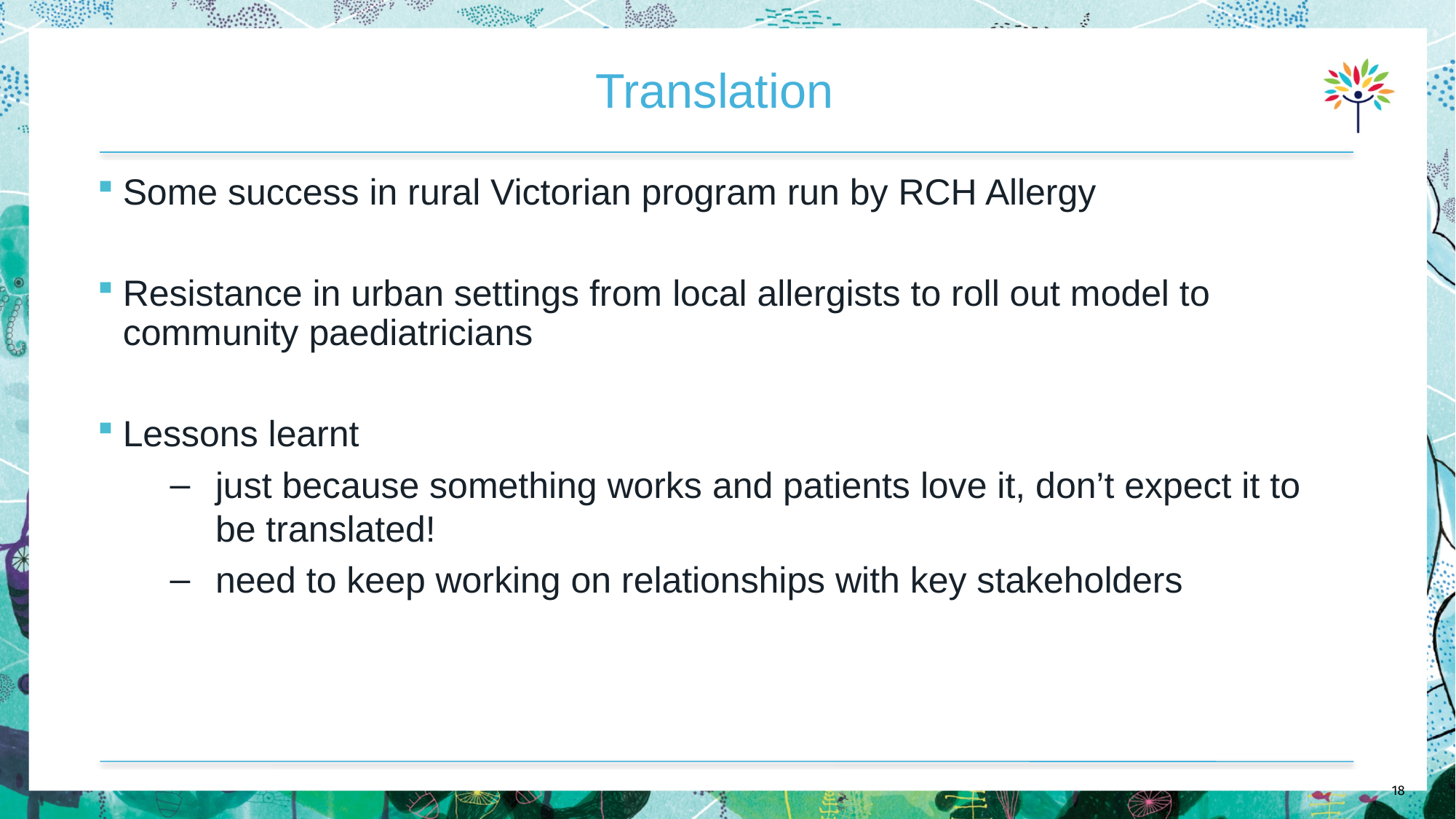

# Translation
Some success in rural Victorian program run by RCH Allergy

Resistance in urban settings from local allergists to roll out model to community paediatricians

Lessons learnt
just because something works and patients love it, don’t expect it to be translated!
need to keep working on relationships with key stakeholders